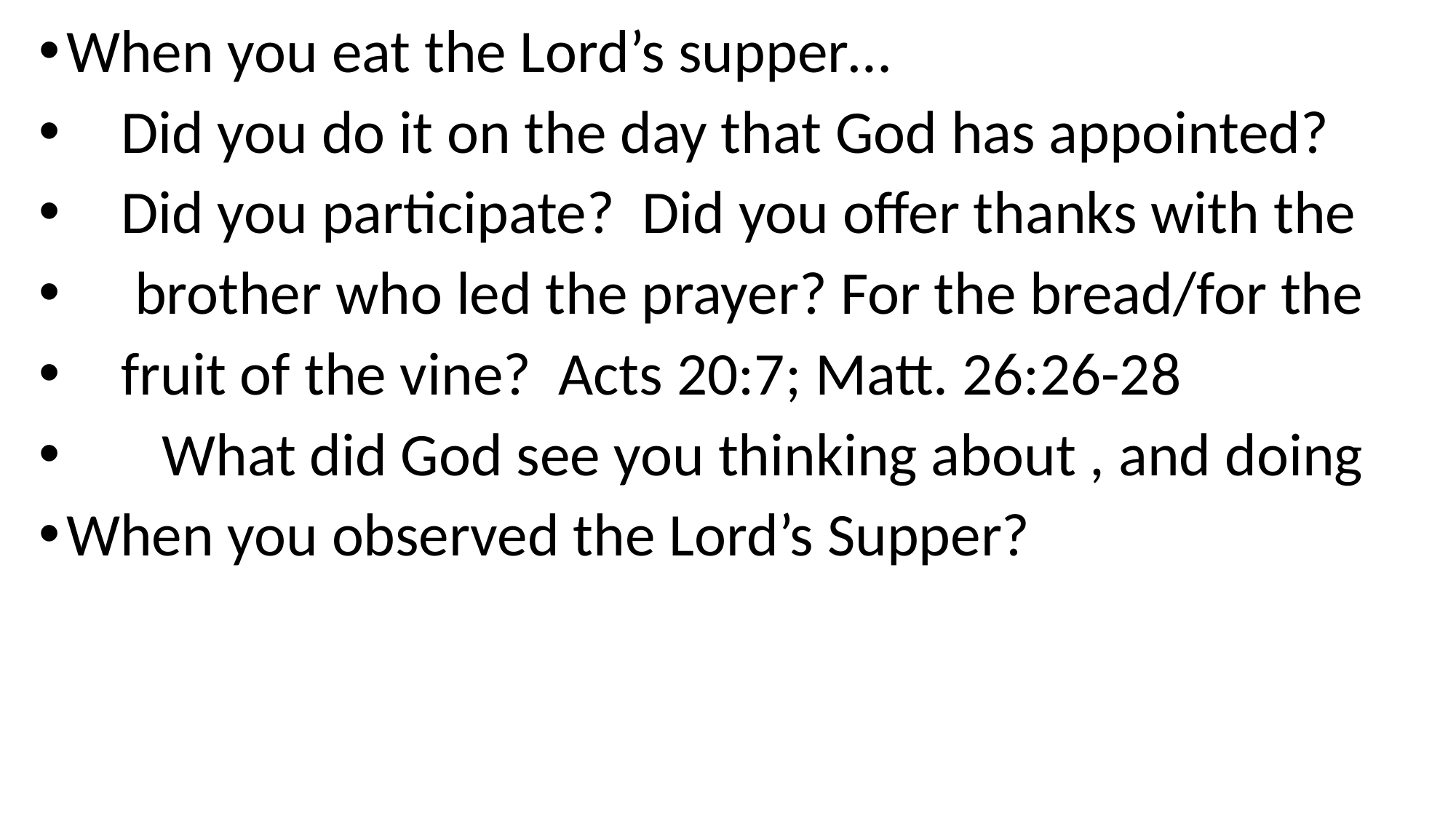

When you eat the Lord’s supper…
    Did you do it on the day that God has appointed?
    Did you participate?  Did you offer thanks with the
     brother who led the prayer? For the bread/for the
    fruit of the vine?  Acts 20:7; Matt. 26:26-28
       What did God see you thinking about , and doing
When you observed the Lord’s Supper?